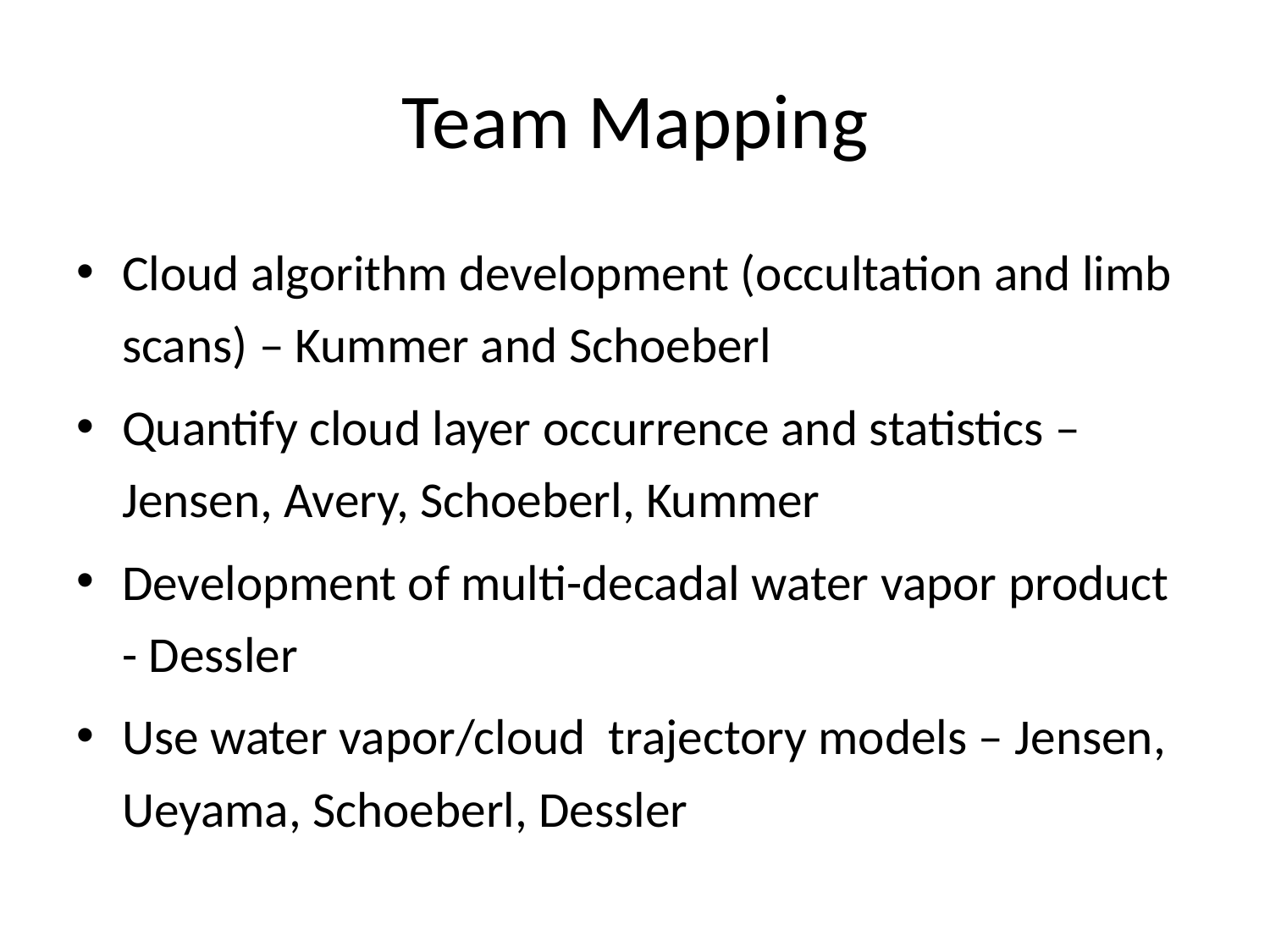

# Team Mapping
Cloud algorithm development (occultation and limb scans) – Kummer and Schoeberl
Quantify cloud layer occurrence and statistics – Jensen, Avery, Schoeberl, Kummer
Development of multi-decadal water vapor product - Dessler
Use water vapor/cloud  trajectory models – Jensen, Ueyama, Schoeberl, Dessler